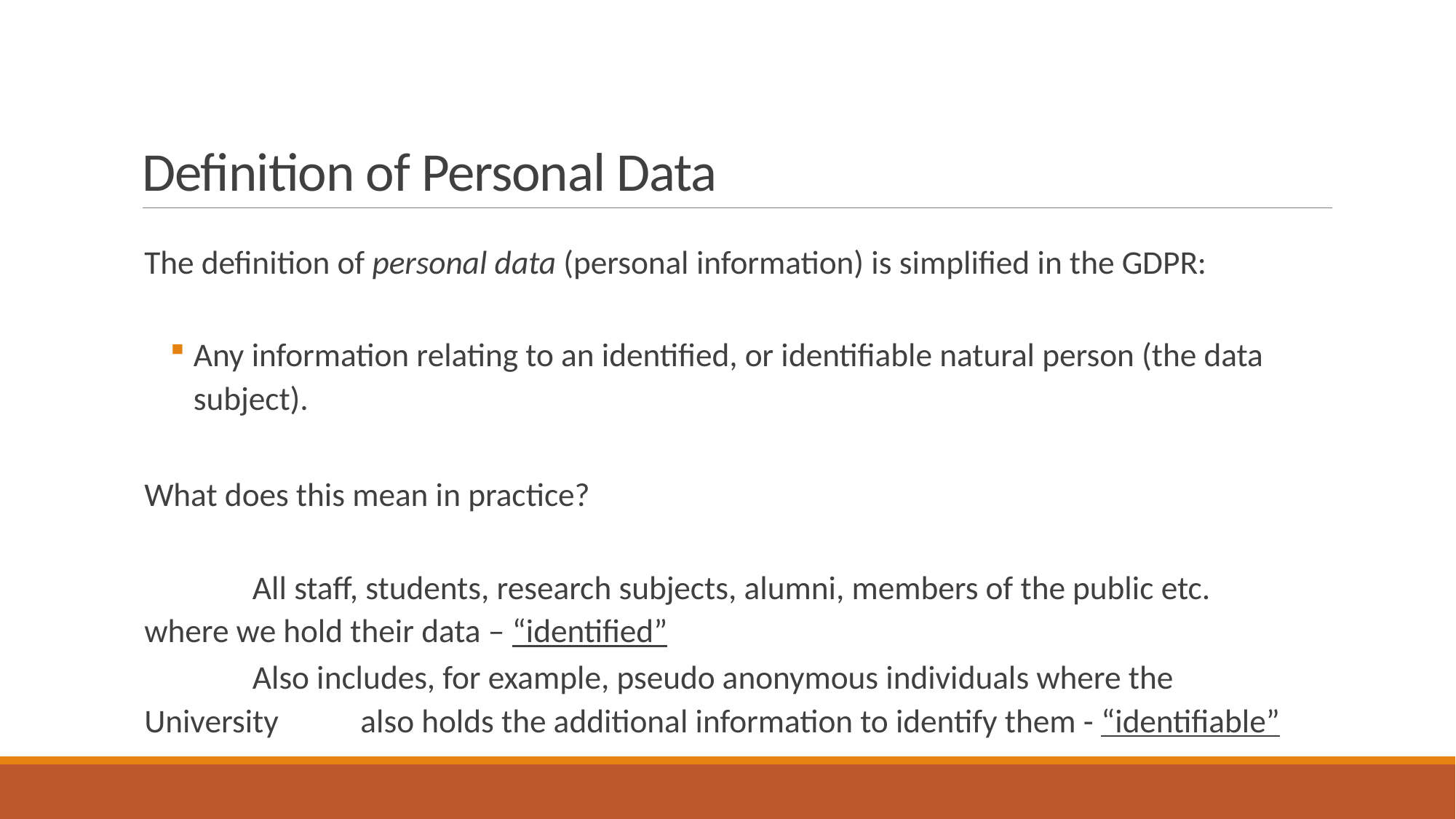

# Definition of Personal Data
The definition of personal data (personal information) is simplified in the GDPR:

Any information relating to an identified, or identifiable natural person (the data subject).

What does this mean in practice?

	All staff, students, research subjects, alumni, members of the public etc.	where we hold their data – “identified”
	Also includes, for example, pseudo anonymous individuals where the 	University 	also holds the additional information to identify them - “identifiable”